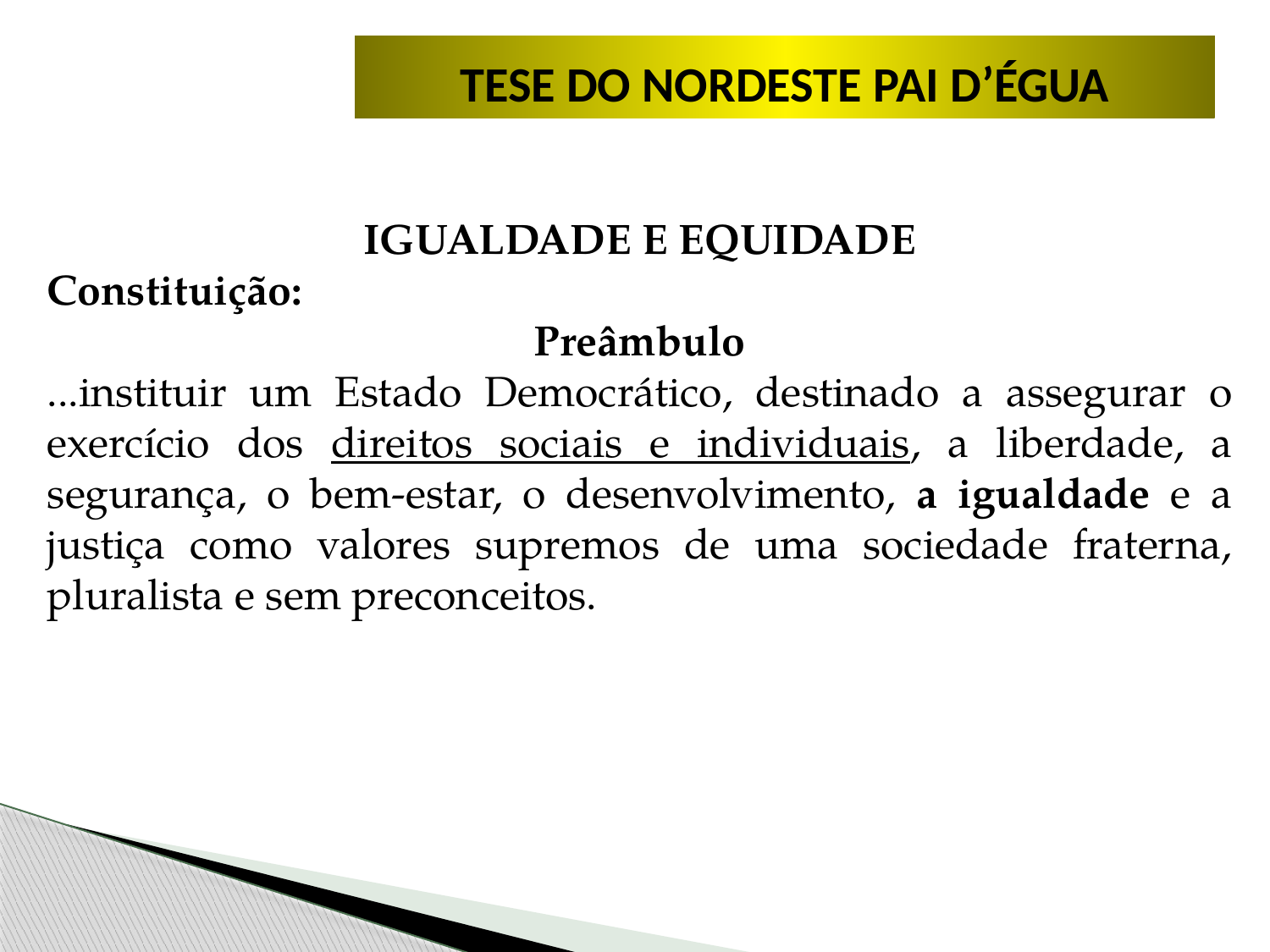

METODOLOGIA
TESE DO NORDESTE PAI D’ÉGUA
IGUALDADE E EQUIDADE
Constituição:
Preâmbulo
...instituir um Estado Democrático, destinado a assegurar o exercício dos direitos sociais e individuais, a liberdade, a segurança, o bem-estar, o desenvolvimento, a igualdade e a justiça como valores supremos de uma sociedade fraterna, pluralista e sem preconceitos.